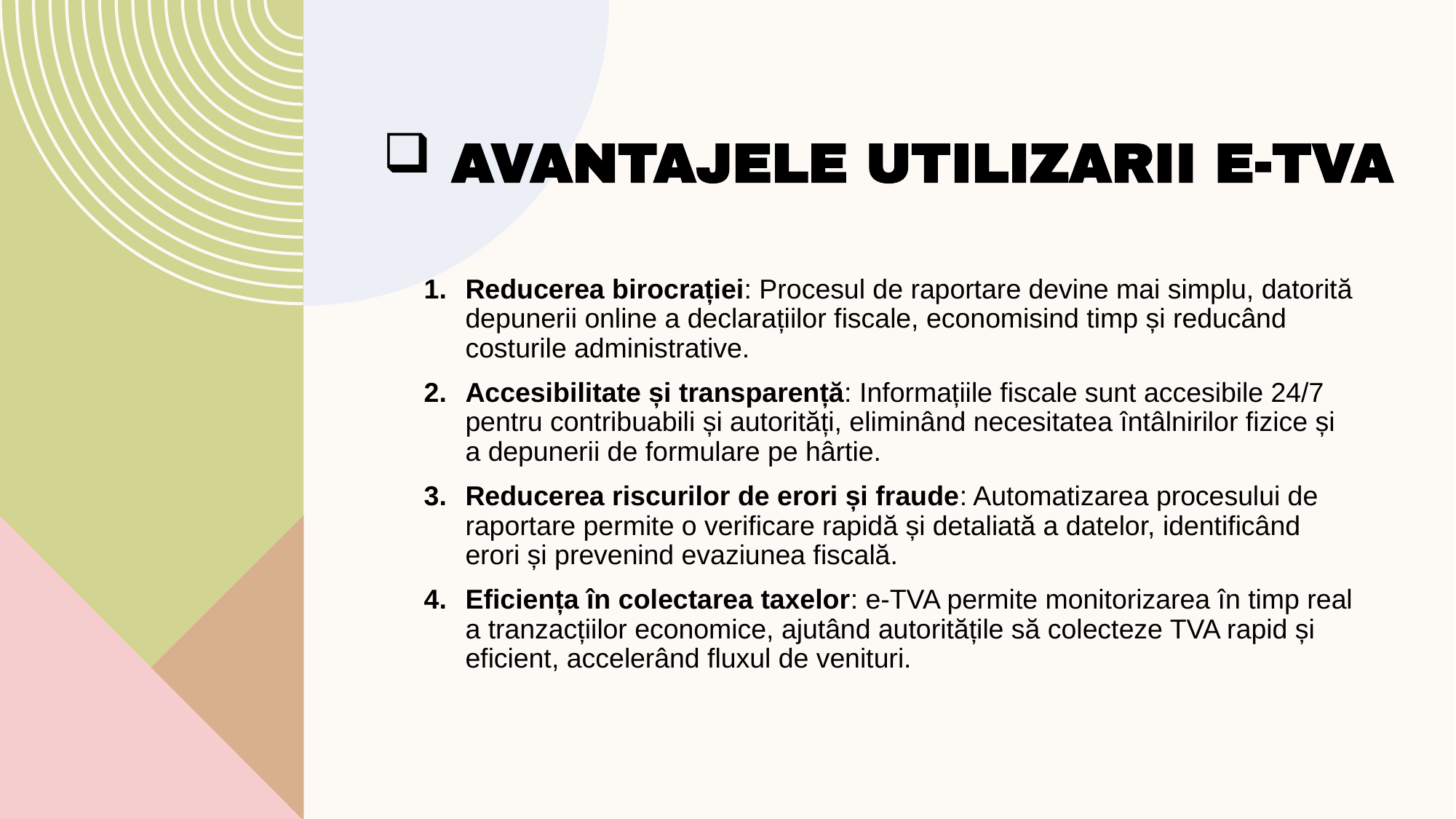

# Avantajele utilizarii e-tva
Reducerea birocrației: Procesul de raportare devine mai simplu, datorită depunerii online a declarațiilor fiscale, economisind timp și reducând costurile administrative.
Accesibilitate și transparență: Informațiile fiscale sunt accesibile 24/7 pentru contribuabili și autorități, eliminând necesitatea întâlnirilor fizice și a depunerii de formulare pe hârtie.
Reducerea riscurilor de erori și fraude: Automatizarea procesului de raportare permite o verificare rapidă și detaliată a datelor, identificând erori și prevenind evaziunea fiscală.
Eficiența în colectarea taxelor: e-TVA permite monitorizarea în timp real a tranzacțiilor economice, ajutând autoritățile să colecteze TVA rapid și eficient, accelerând fluxul de venituri.